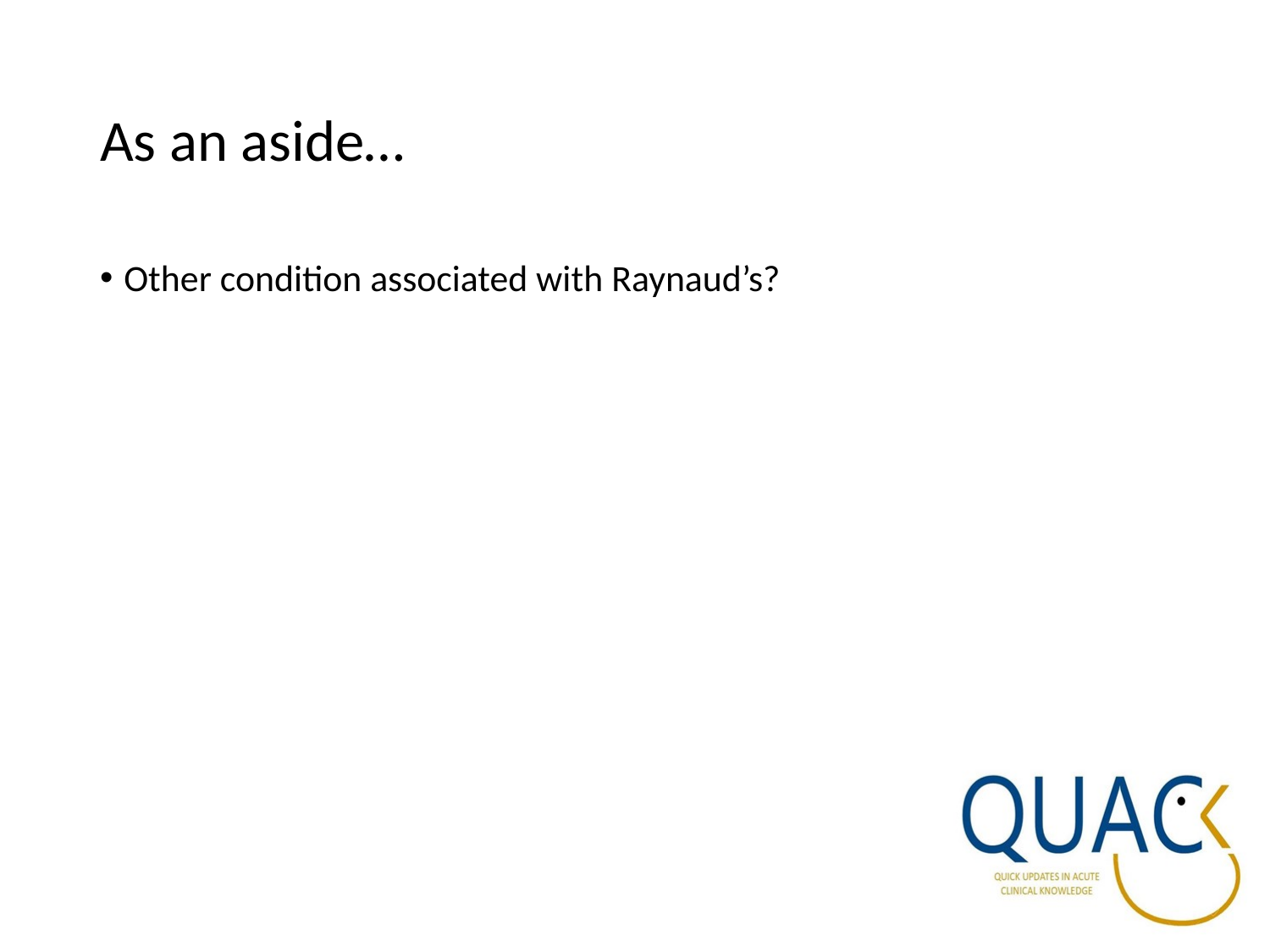

# As an aside…
Other condition associated with Raynaud’s?